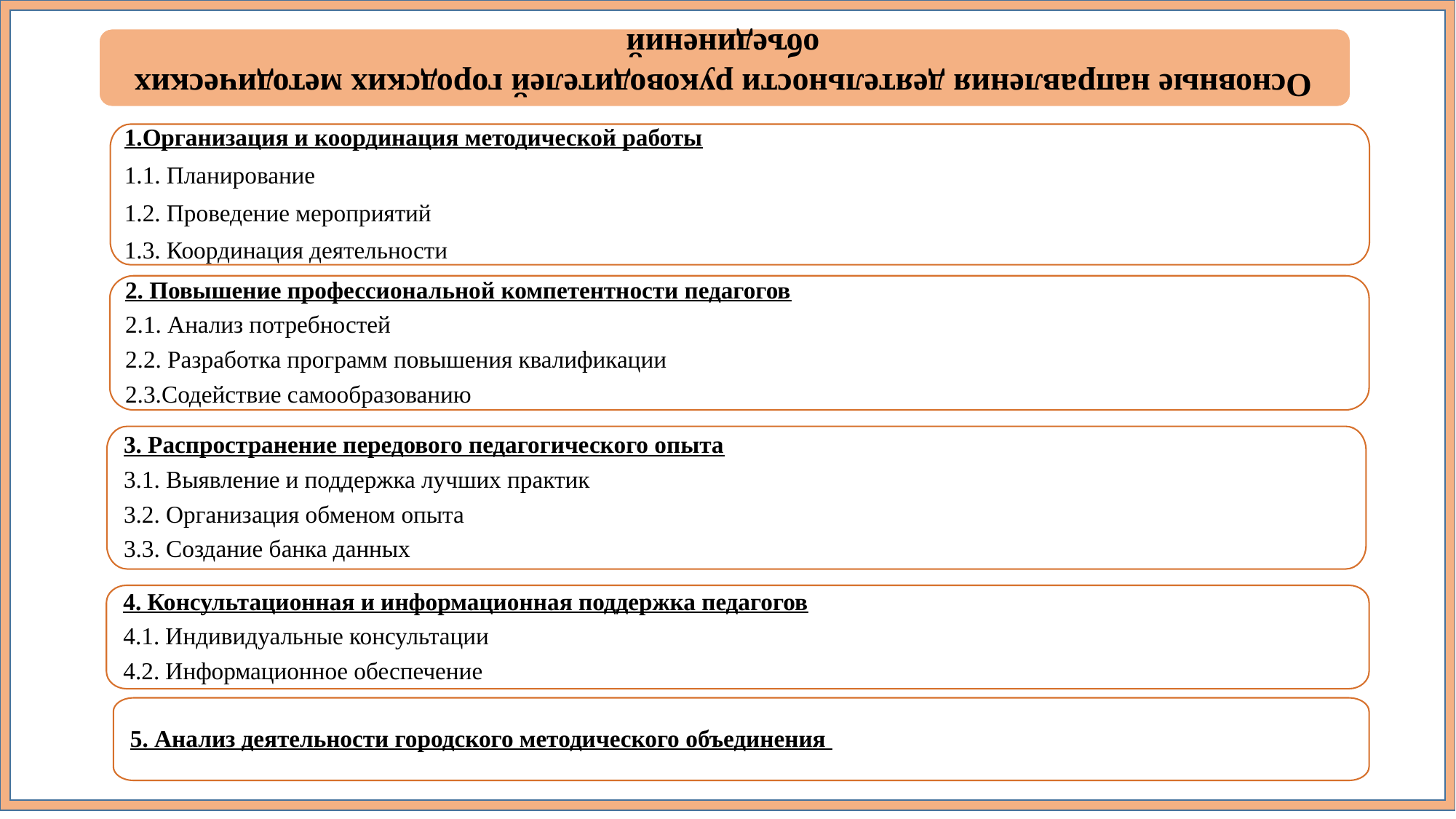

Основные направления деятельности руководителей городских методических объединений

1.Организация и координация методической работы
1.1. Планирование
1.2. Проведение мероприятий
1.3. Координация деятельности
2. Повышение профессиональной компетентности педагогов
2.1. Анализ потребностей
2.2. Разработка программ повышения квалификации
2.3.Содействие самообразованию
3. Распространение передового педагогического опыта
3.1. Выявление и поддержка лучших практик
3.2. Организация обменом опыта
3.3. Создание банка данных
4. Консультационная и информационная поддержка педагогов
4.1. Индивидуальные консультации
4.2. Информационное обеспечение
5. Анализ деятельности городского методического объединения